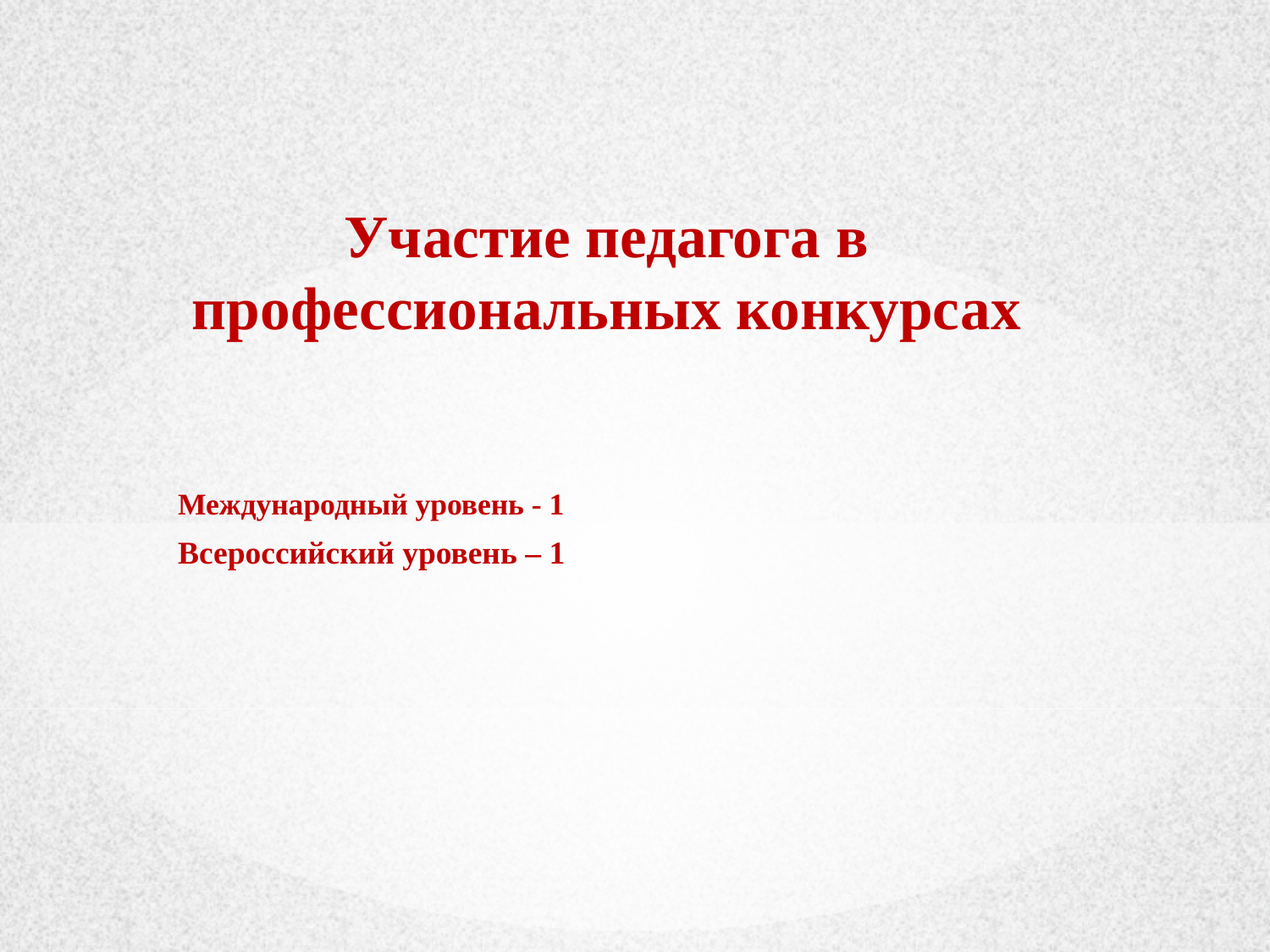

Участие педагога в профессиональных конкурсах

Международный уровень - 1
Всероссийский уровень – 1